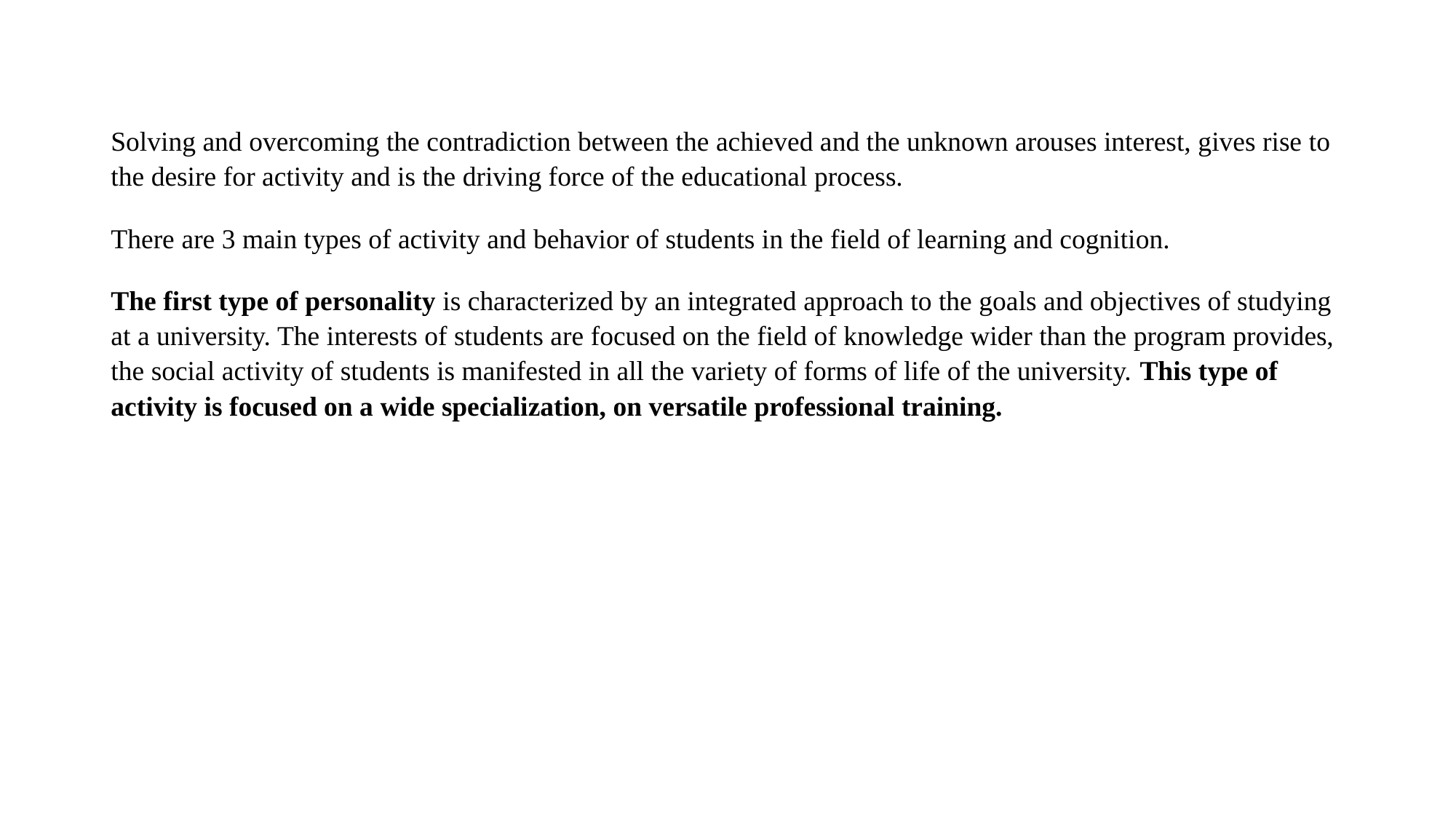

Solving and overcoming the contradiction between the achieved and the unknown arouses interest, gives rise to the desire for activity and is the driving force of the educational process.
There are 3 main types of activity and behavior of students in the field of learning and cognition.
The first type of personality is characterized by an integrated approach to the goals and objectives of studying at a university. The interests of students are focused on the field of knowledge wider than the program provides, the social activity of students is manifested in all the variety of forms of life of the university. This type of activity is focused on a wide specialization, on versatile professional training.